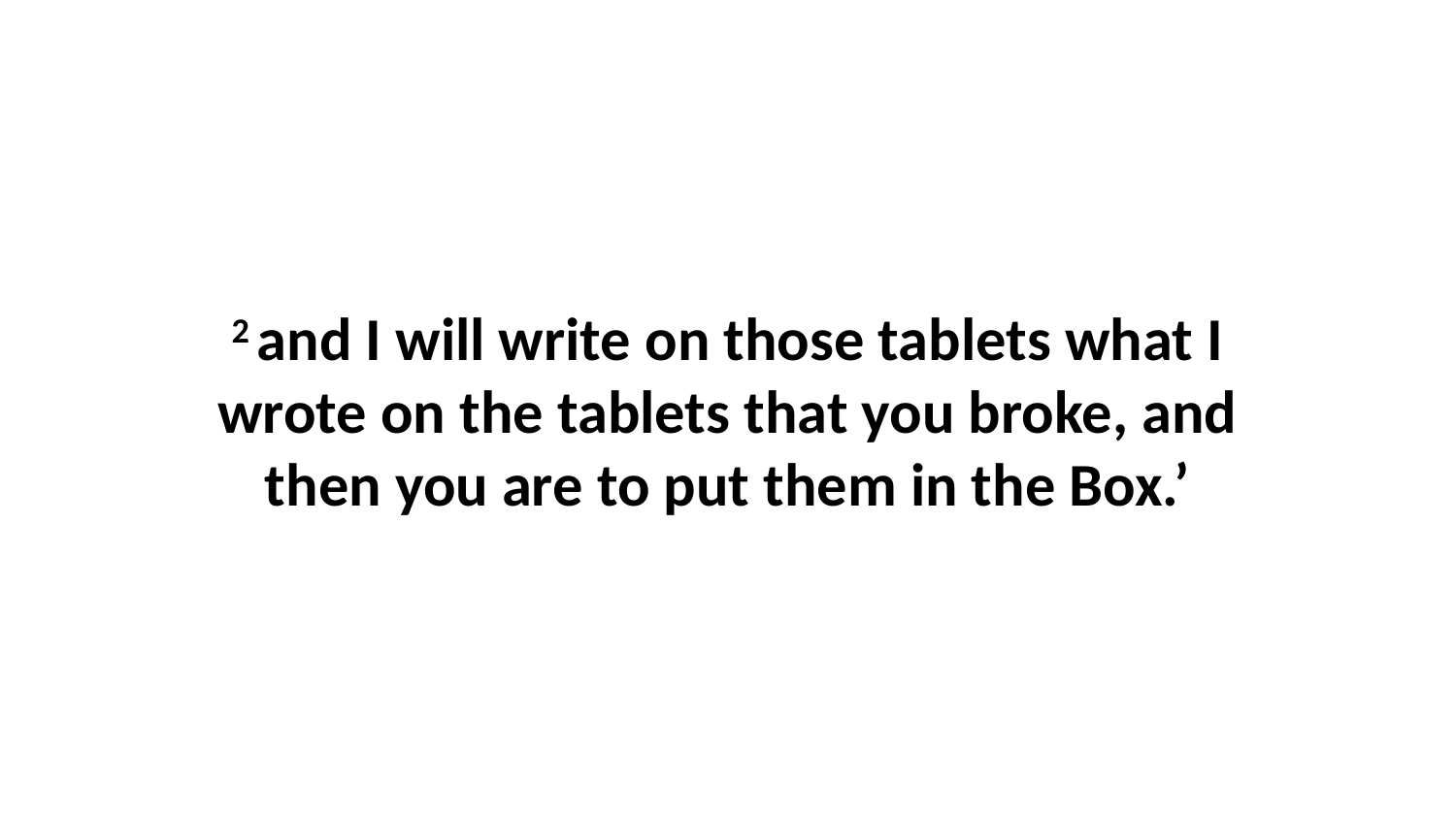

2 and I will write on those tablets what I wrote on the tablets that you broke, and then you are to put them in the Box.’